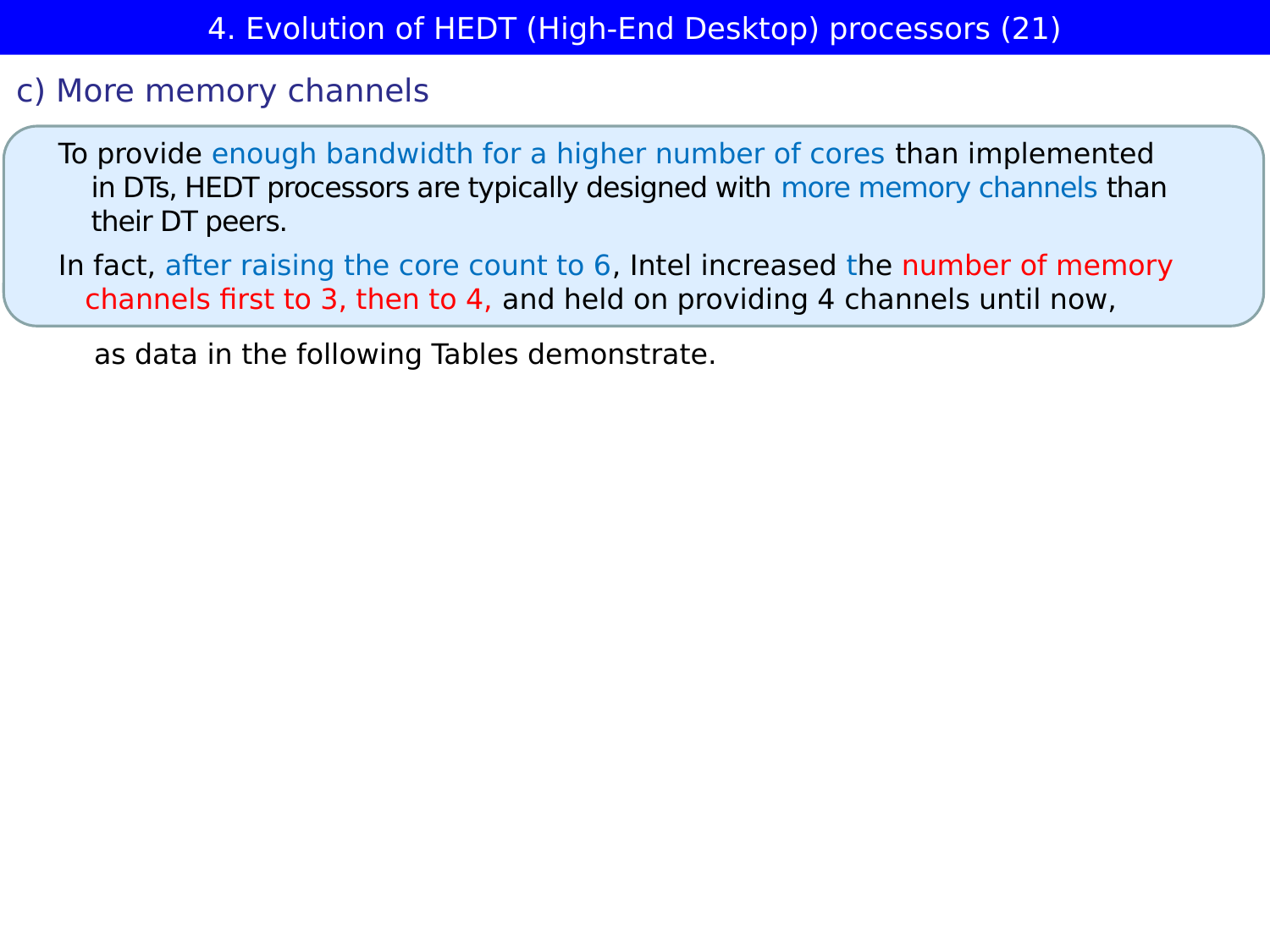

# 4. Evolution of HEDT (High-End Desktop) processors (21)
c) More memory channels

To provide enough bandwidth for a higher number of cores than implemented
    in DTs, HEDT processors are typically designed with more memory channels than
    their DT peers.
In fact, after raising the core count to 6, Intel increased the number of memory
   channels first to 3, then to 4, and held on providing 4 channels until now,
    as data in the following Tables demonstrate.